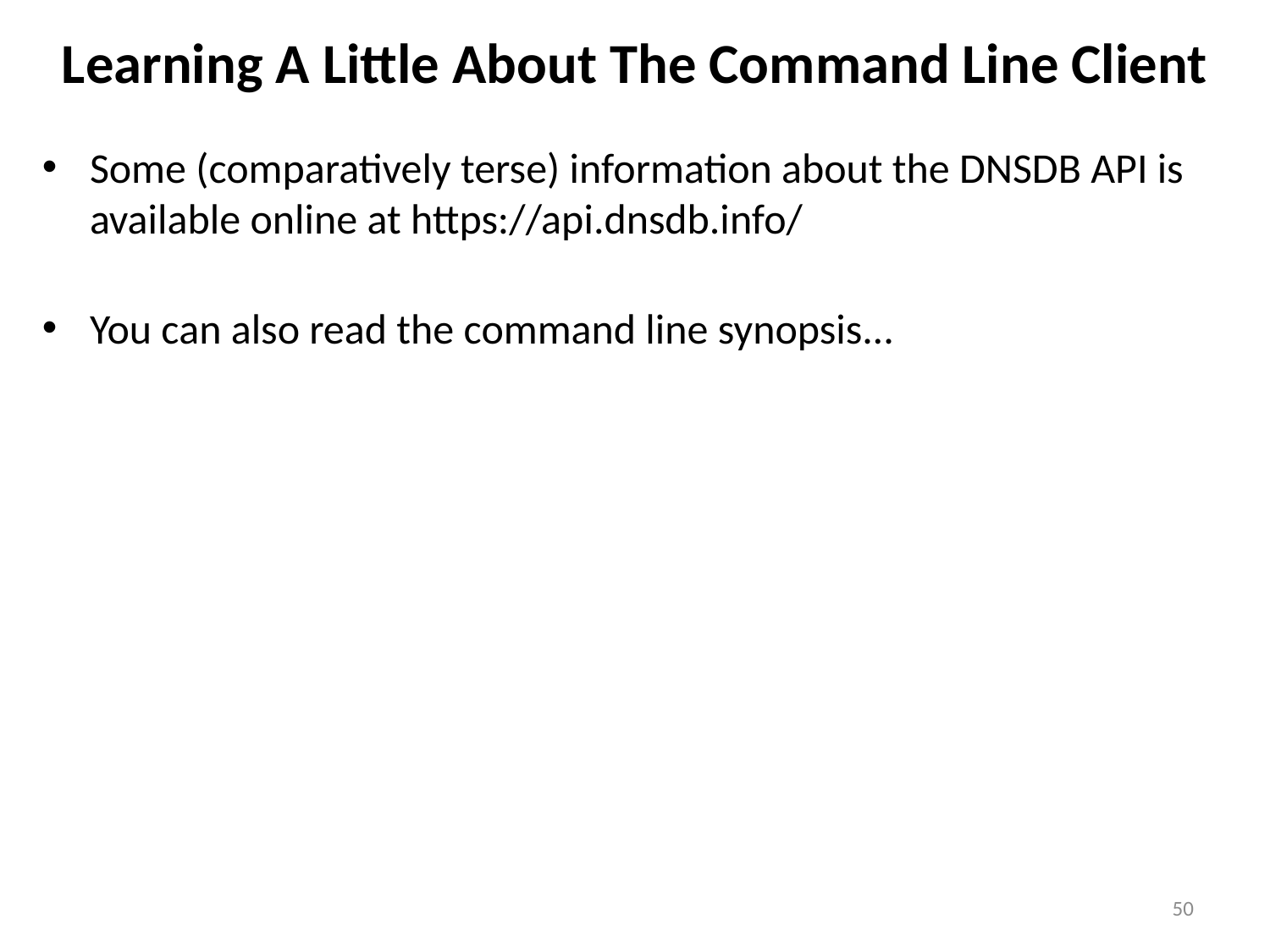

# Learning A Little About The Command Line Client
Some (comparatively terse) information about the DNSDB API is available online at https://api.dnsdb.info/
You can also read the command line synopsis...
50